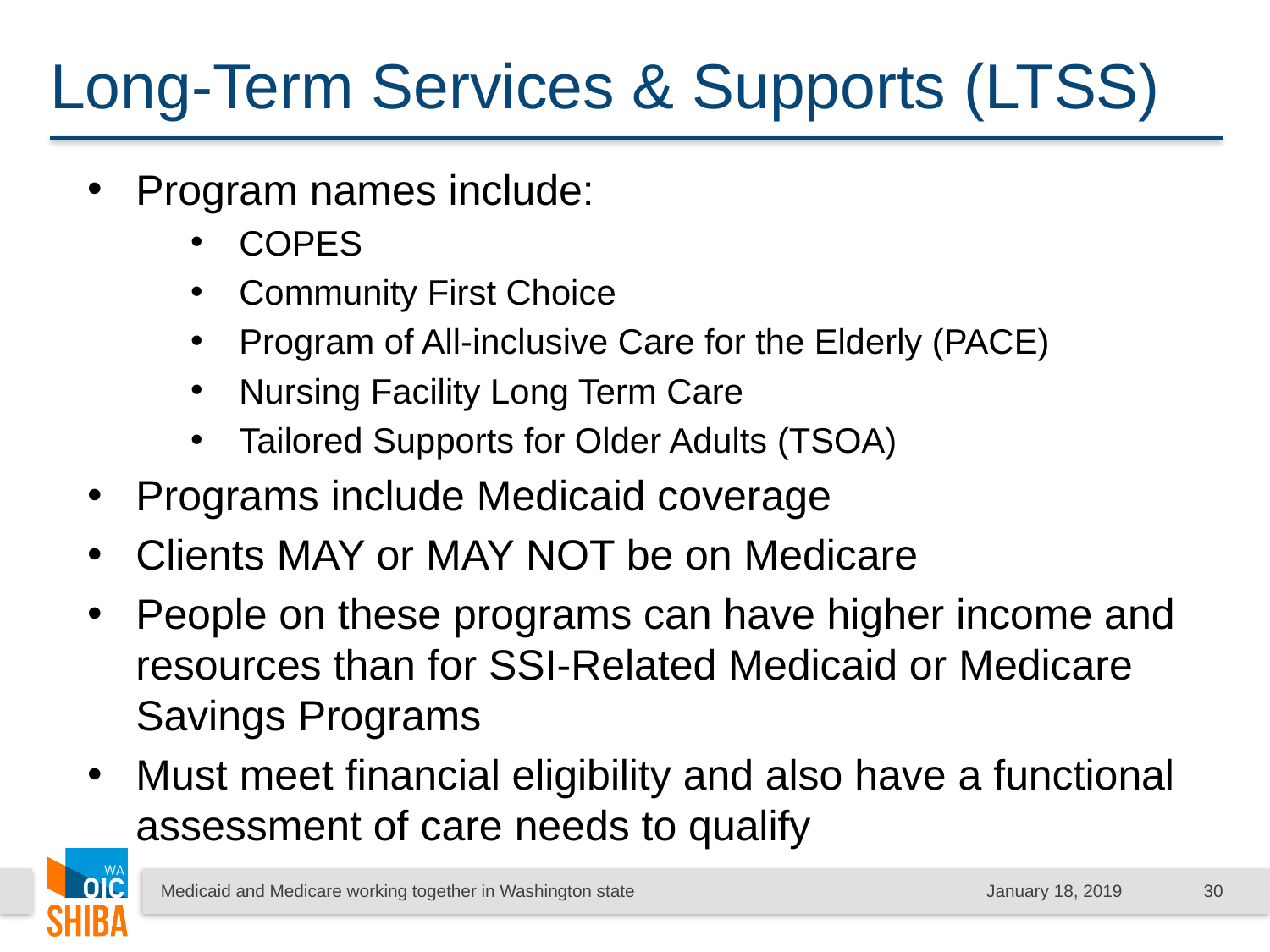

# Long-Term Services & Supports (LTSS)
Program names include:
COPES
Community First Choice
Program of All-inclusive Care for the Elderly (PACE)
Nursing Facility Long Term Care
Tailored Supports for Older Adults (TSOA)
Programs include Medicaid coverage
Clients MAY or MAY NOT be on Medicare
People on these programs can have higher income and resources than for SSI-Related Medicaid or Medicare Savings Programs
Must meet financial eligibility and also have a functional assessment of care needs to qualify
Medicaid and Medicare working together in Washington state
January 18, 2019
30